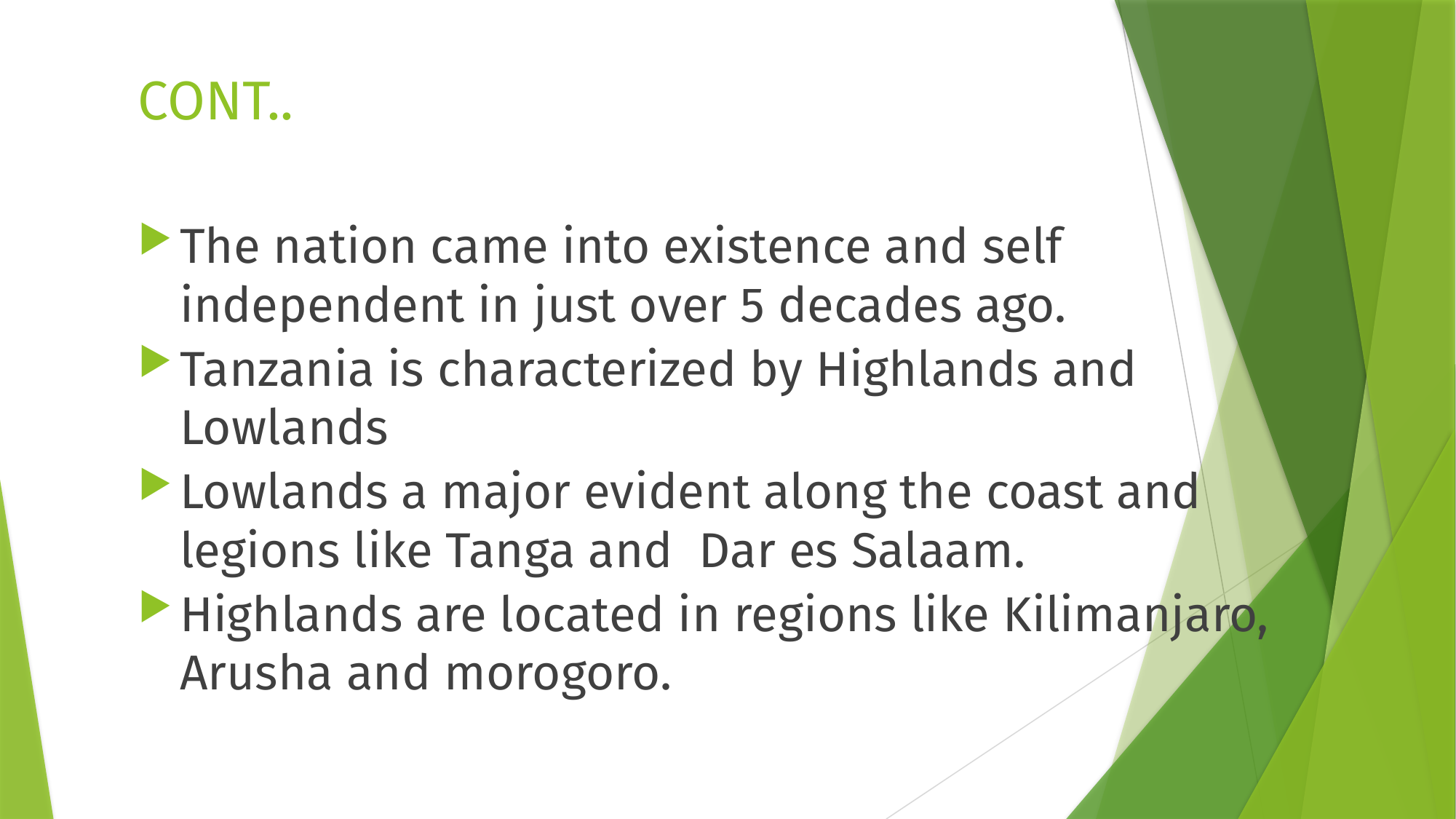

# CONT..

The nation came into existence and self independent in just over 5 decades ago.
Tanzania is characterized by Highlands and Lowlands
Lowlands a major evident along the coast and legions like Tanga and  Dar es Salaam.
Highlands are located in regions like Kilimanjaro, Arusha and morogoro.